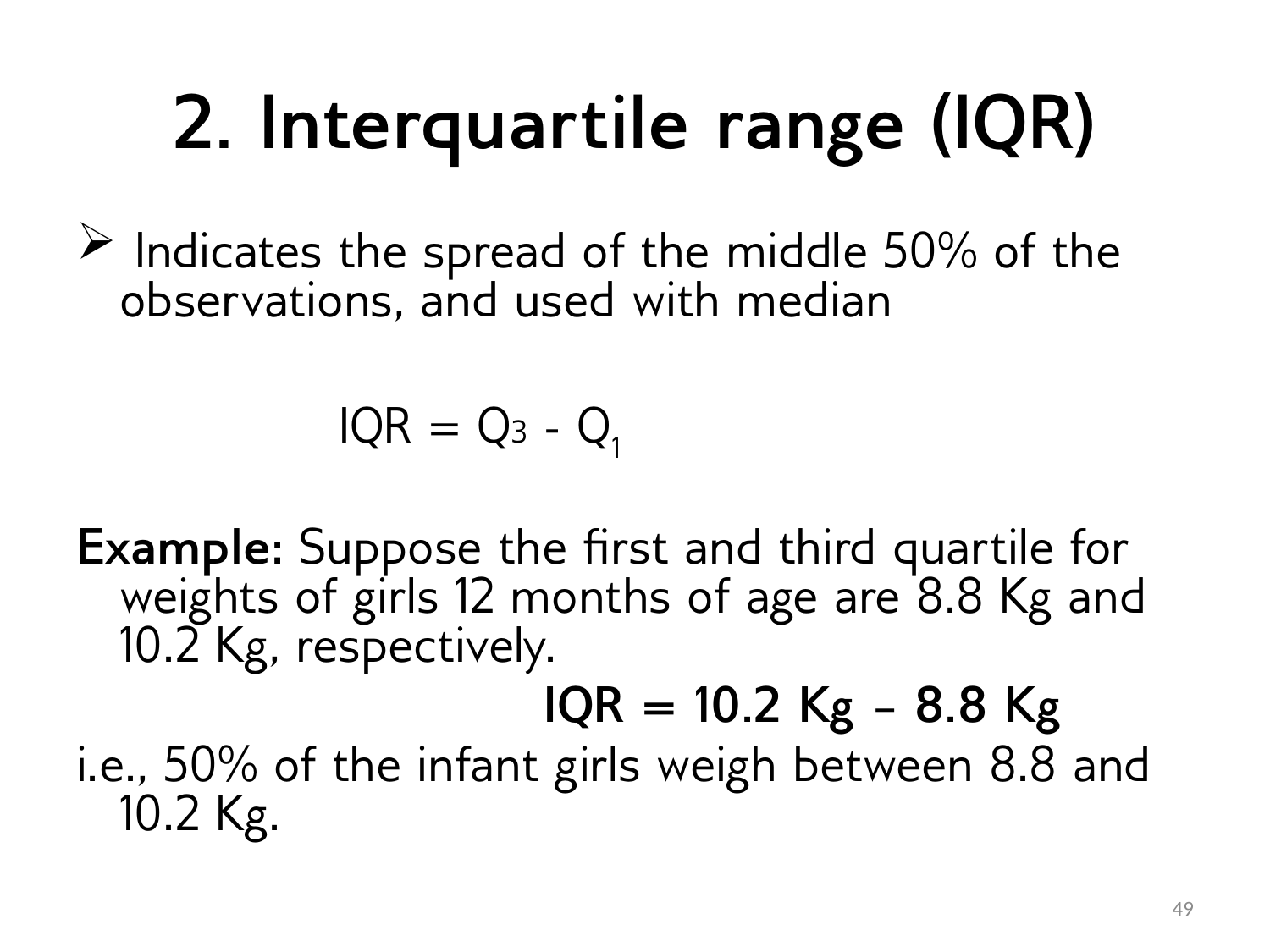

# 2. Interquartile range (IQR)
 Indicates the spread of the middle 50% of the observations, and used with median

                 IQR = Q3 - Q1

Example: Suppose the first and third quartile for weights of girls 12 months of age are 8.8 Kg and 10.2 Kg, respectively.
                            IQR = 10.2 Kg – 8.8 Kg
i.e., 50% of the infant girls weigh between 8.8 and 10.2 Kg.

49